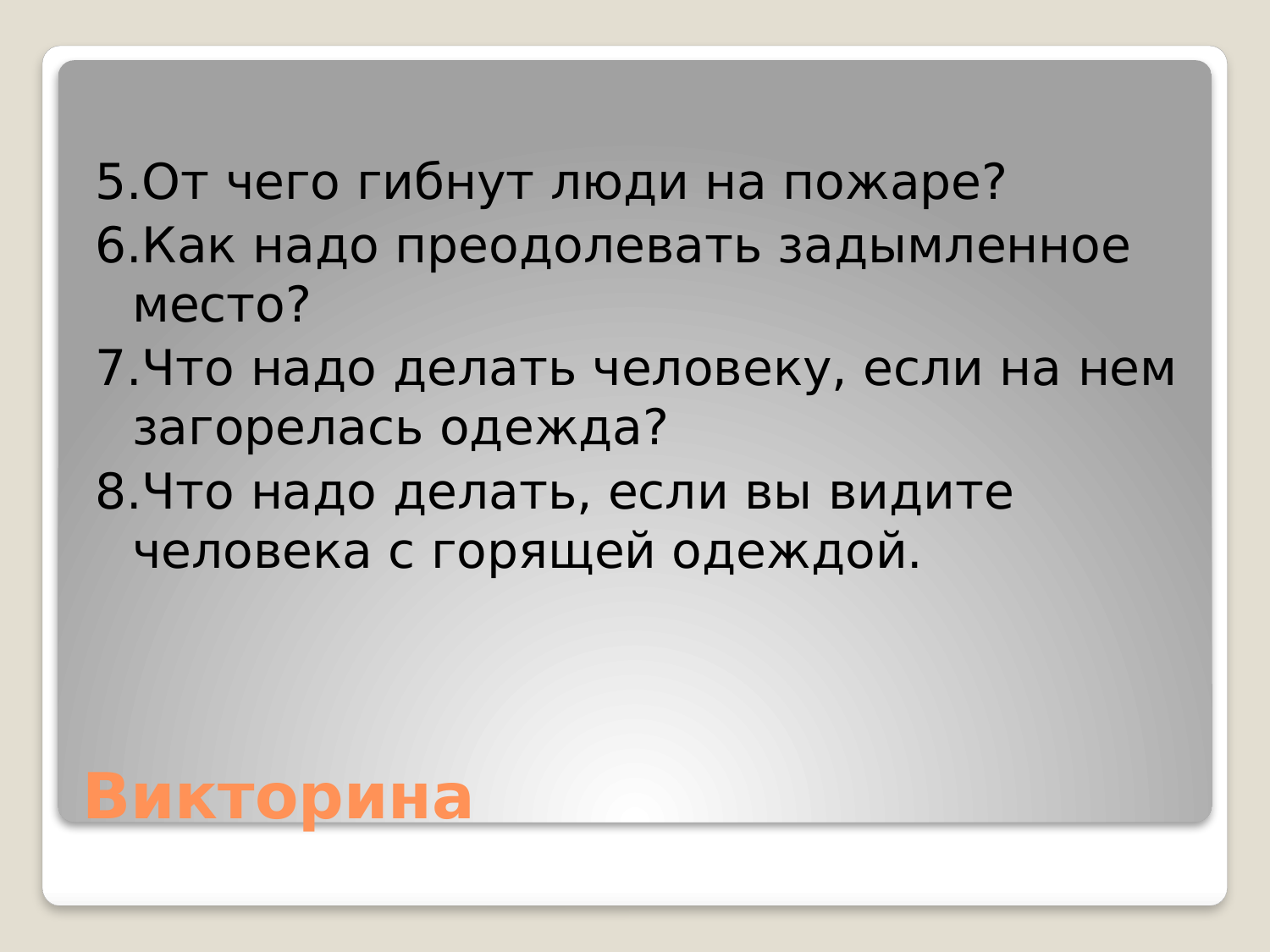

5.От чего гибнут люди на пожаре?
6.Как надо преодолевать задымленное место?
7.Что надо делать человеку, если на нем загорелась одежда?
8.Что надо делать, если вы видите человека с горящей одеждой.

# Викторина